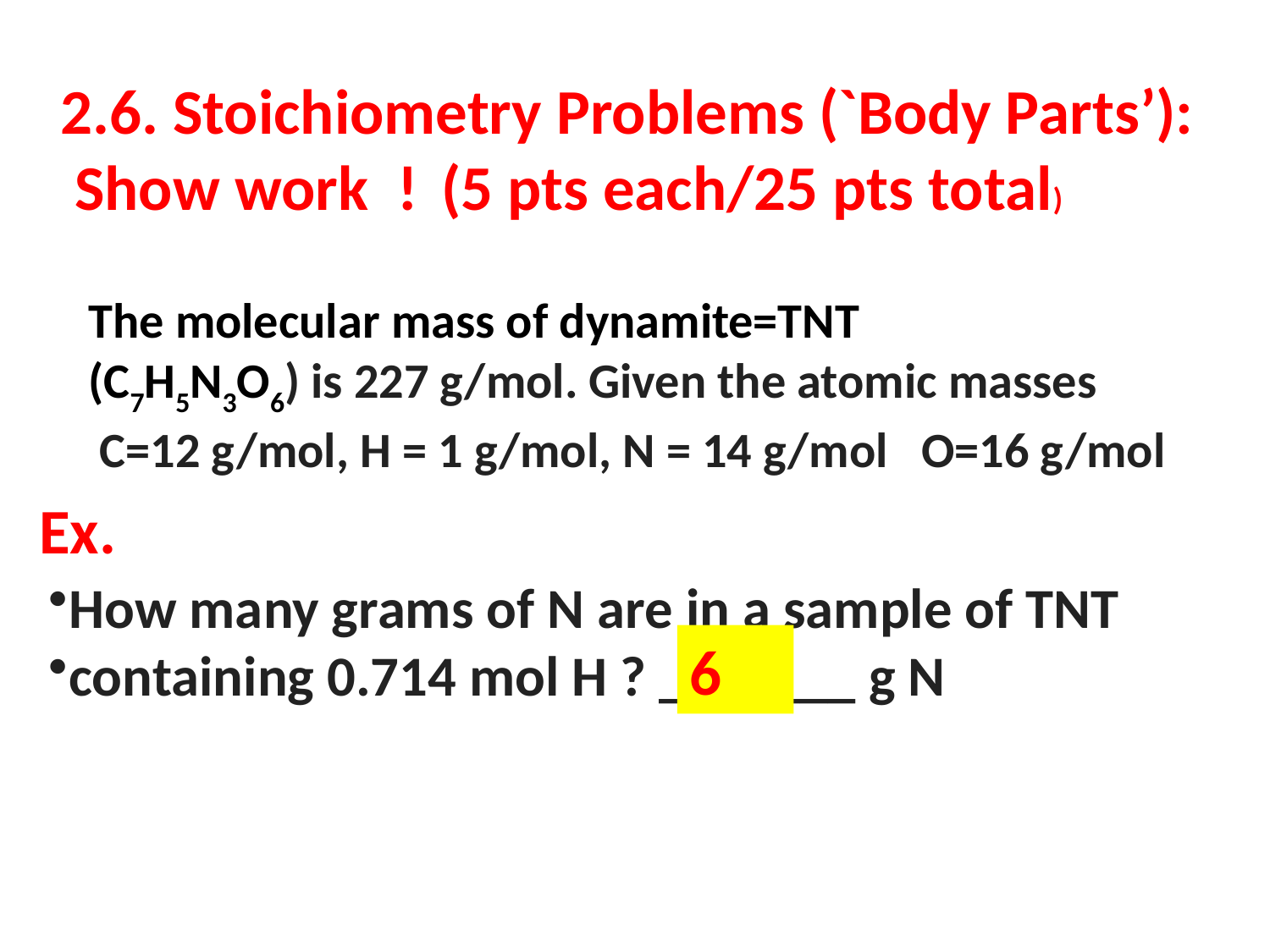

2.6. Stoichiometry Problems (`Body Parts’):
 Show work  !	(5 pts each/25 pts total)
The molecular mass of dynamite=TNT
(C7H5N3O6) is 227 g/mol. Given the atomic masses
 C=12 g/mol, H = 1 g/mol, N = 14 g/mol   O=16 g/mol
Ex.
How many grams of N are in a sample of TNT
containing 0.714 mol H ? _______ g N
6